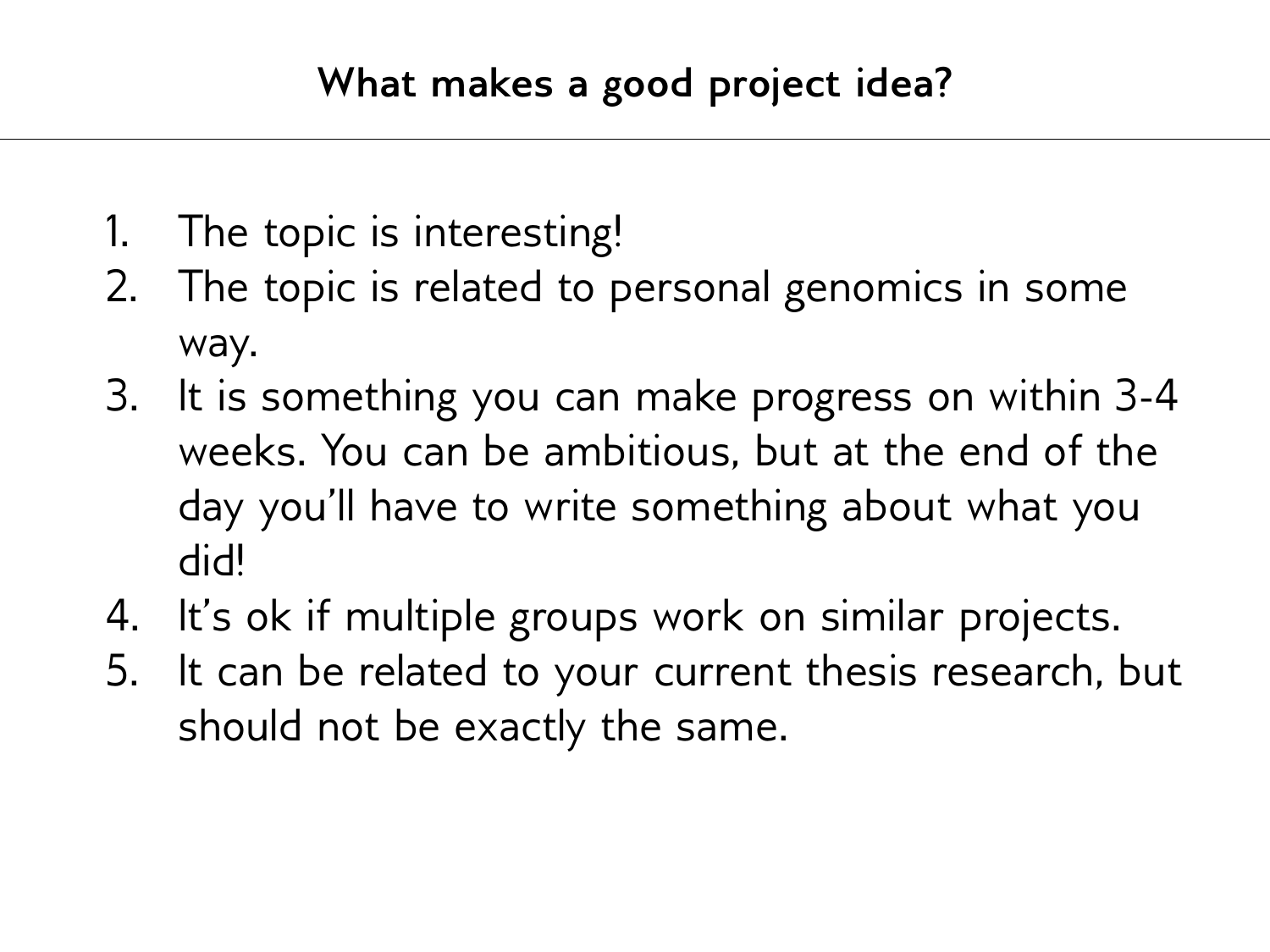

What makes a good project idea?
The topic is interesting!
The topic is related to personal genomics in some way.
It is something you can make progress on within 3-4 weeks. You can be ambitious, but at the end of the day you’ll have to write something about what you did!
It’s ok if multiple groups work on similar projects.
It can be related to your current thesis research, but should not be exactly the same.